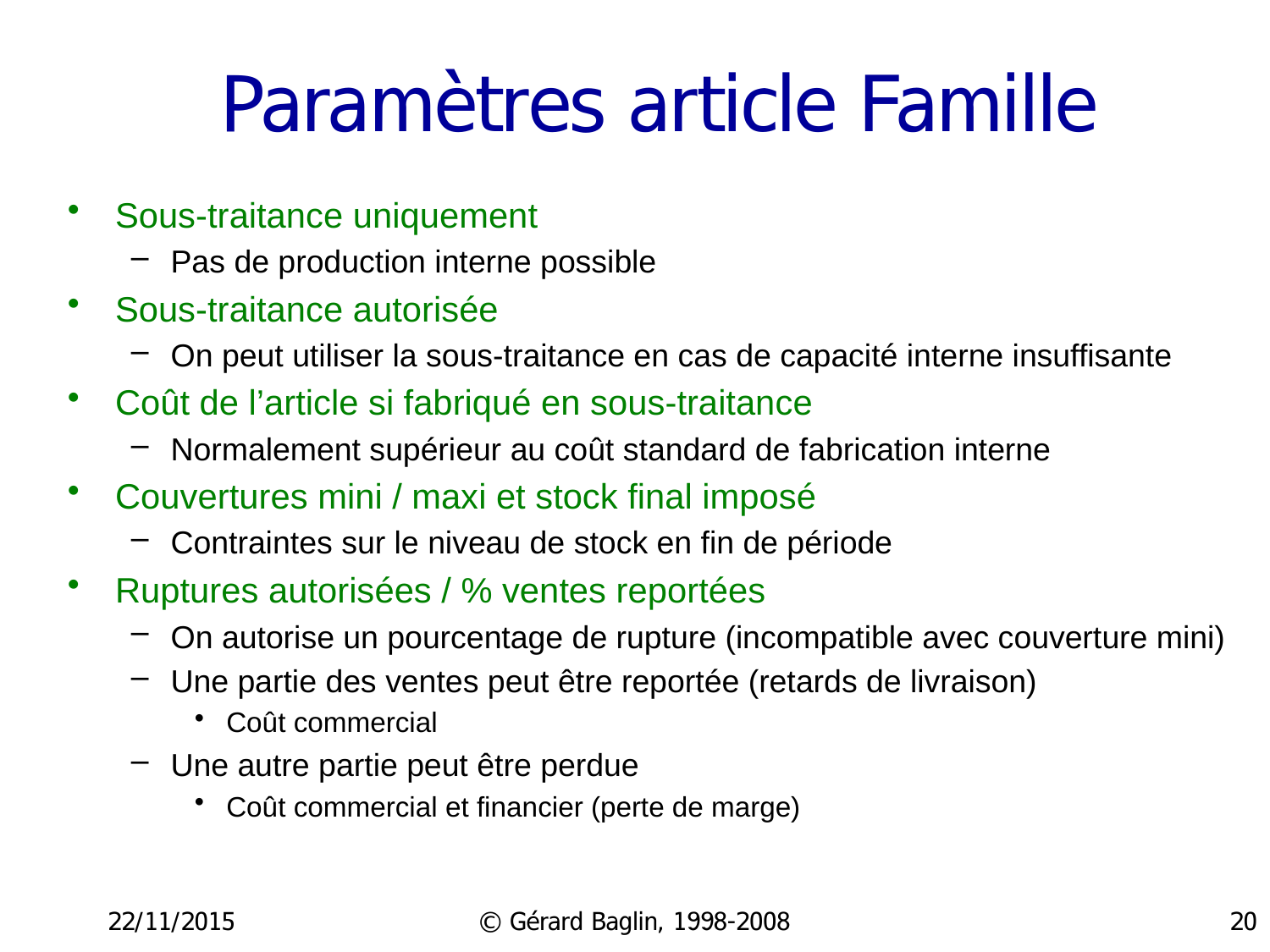

# Paramètres article Famille
Sous-traitance uniquement
Pas de production interne possible
Sous-traitance autorisée
On peut utiliser la sous-traitance en cas de capacité interne insuffisante
Coût de l’article si fabriqué en sous-traitance
Normalement supérieur au coût standard de fabrication interne
Couvertures mini / maxi et stock final imposé
Contraintes sur le niveau de stock en fin de période
Ruptures autorisées / % ventes reportées
On autorise un pourcentage de rupture (incompatible avec couverture mini)
Une partie des ventes peut être reportée (retards de livraison)
Coût commercial
Une autre partie peut être perdue
Coût commercial et financier (perte de marge)
22/11/2015
© Gérard Baglin, 1998-2008
20